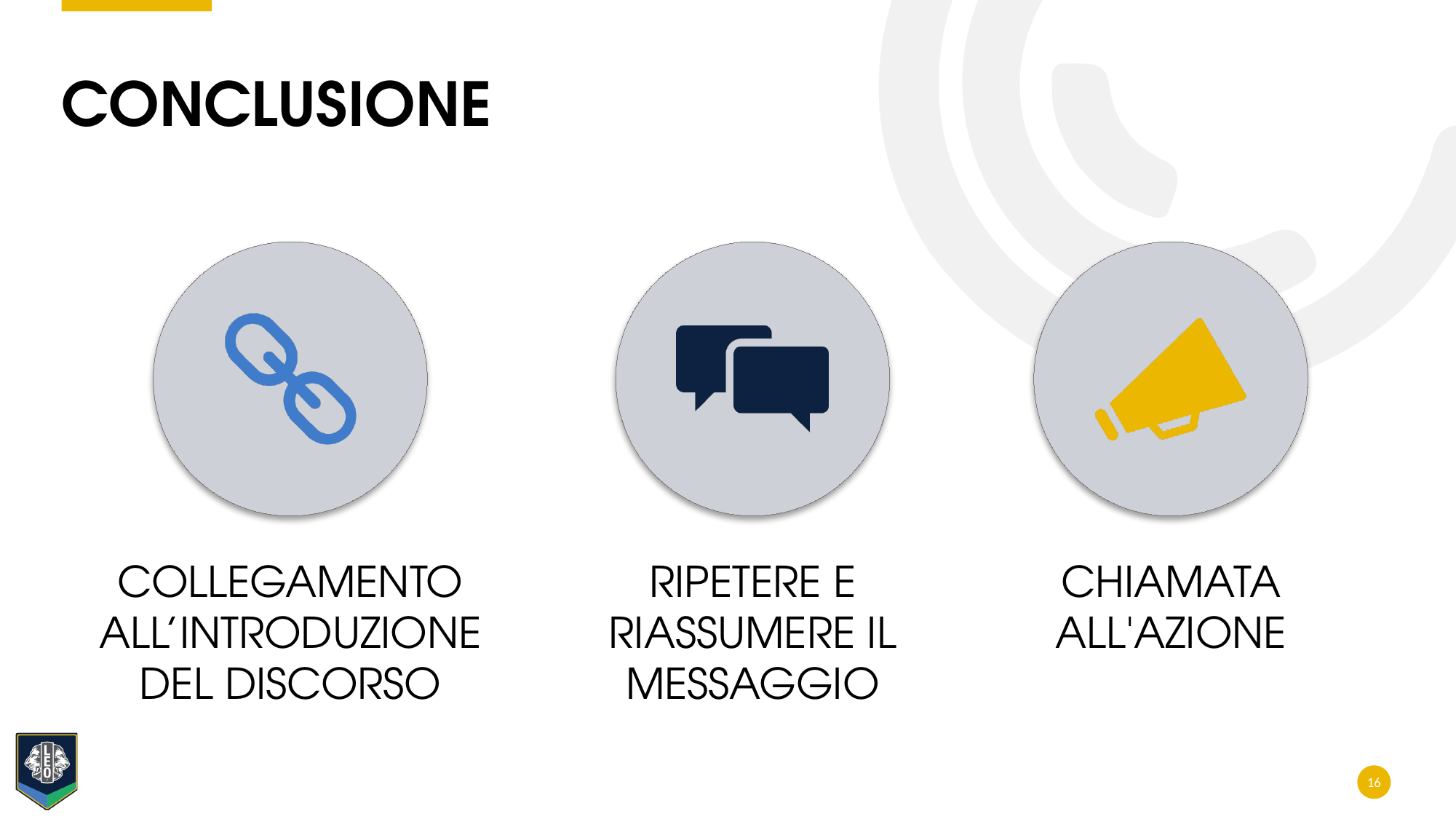

# Conclusione
Collegamento all’introduzione del discorso
Ripetere e riassumere il messaggio
Chiamata all'azione
16